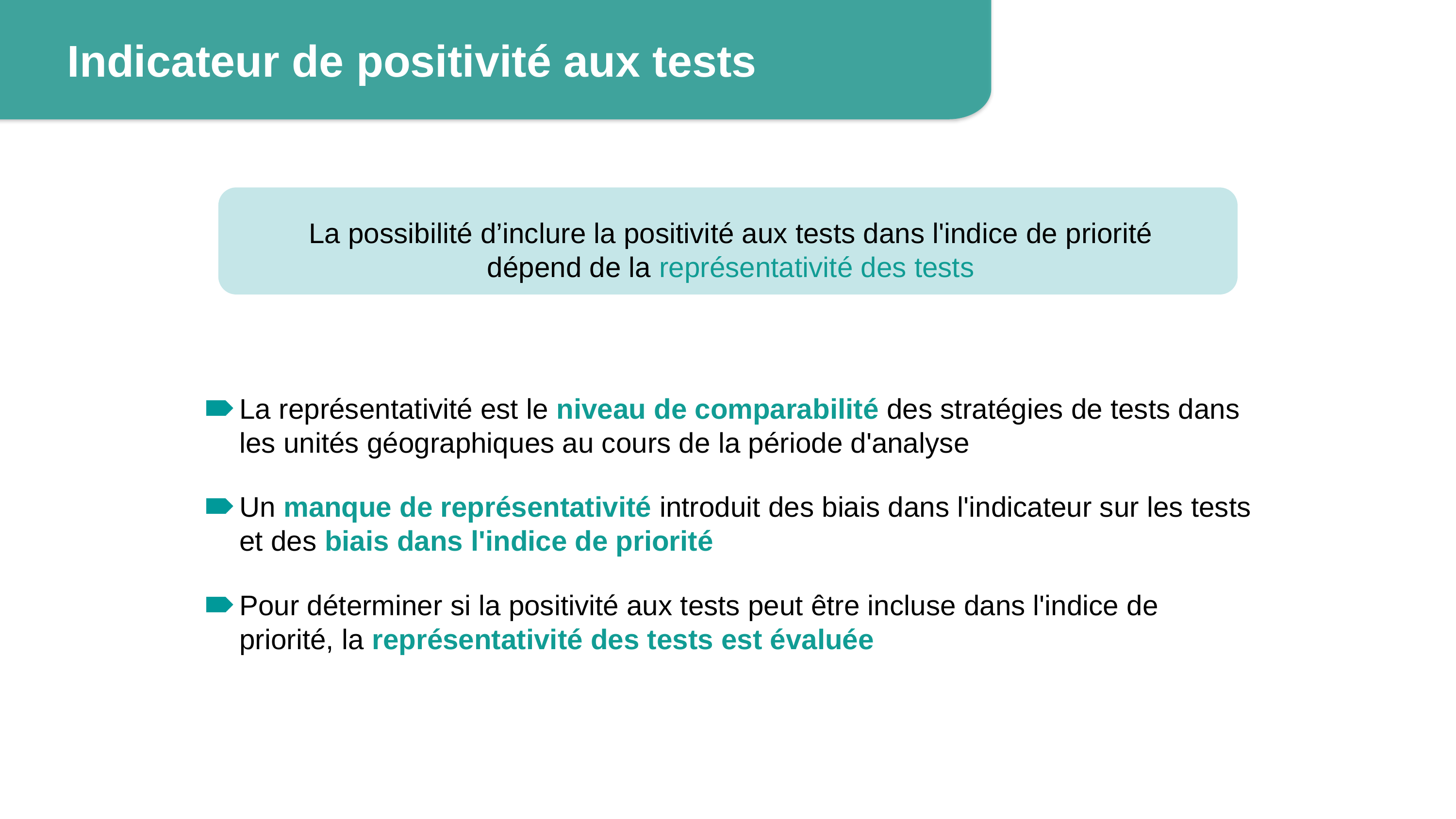

Indicateur de positivité aux tests

La possibilité d’inclure la positivité aux tests dans l'indice de priorité
dépend de la représentativité des tests
La représentativité est le niveau de comparabilité des stratégies de tests dans les unités géographiques au cours de la période d'analyse
Un manque de représentativité introduit des biais dans l'indicateur sur les tests et des biais dans l'indice de priorité
Pour déterminer si la positivité aux tests peut être incluse dans l'indice de priorité, la représentativité des tests est évaluée
13